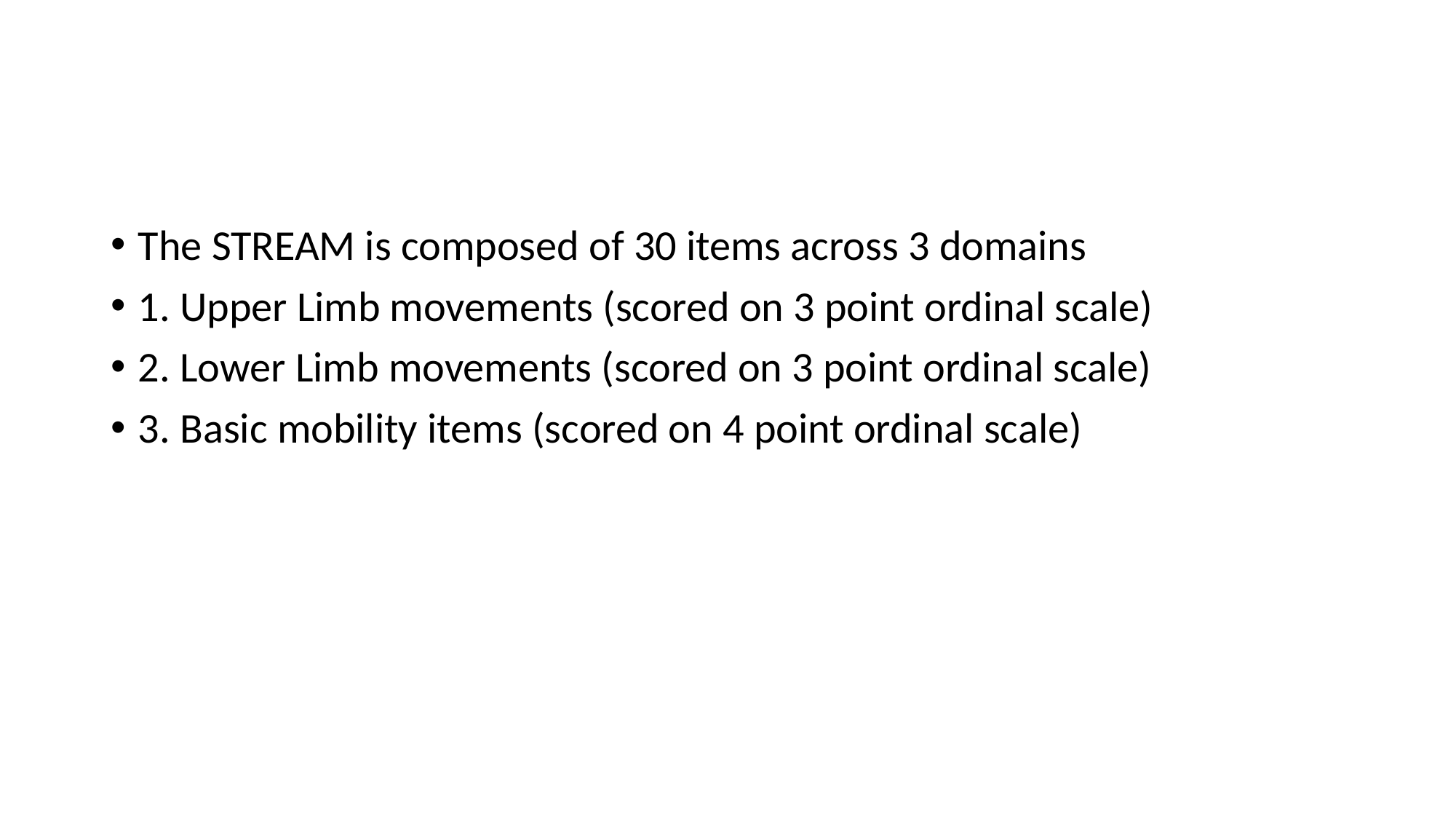

#
The STREAM is composed of 30 items across 3 domains
1. Upper Limb movements (scored on 3 point ordinal scale)
2. Lower Limb movements (scored on 3 point ordinal scale)
3. Basic mobility items (scored on 4 point ordinal scale)